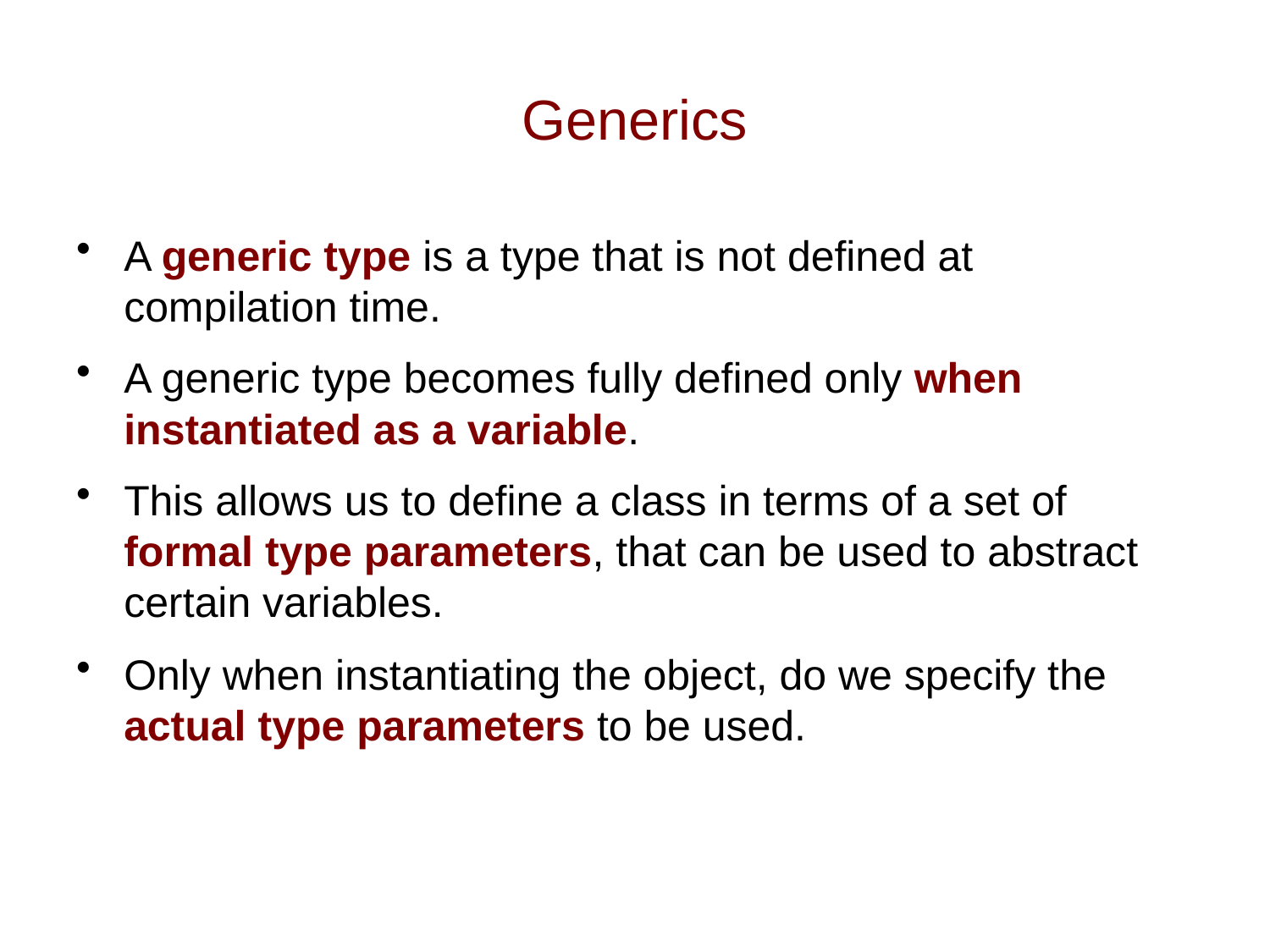

# Generics
A generic type is a type that is not defined at compilation time.
A generic type becomes fully defined only when instantiated as a variable.
This allows us to define a class in terms of a set of formal type parameters, that can be used to abstract certain variables.
Only when instantiating the object, do we specify the actual type parameters to be used.
53